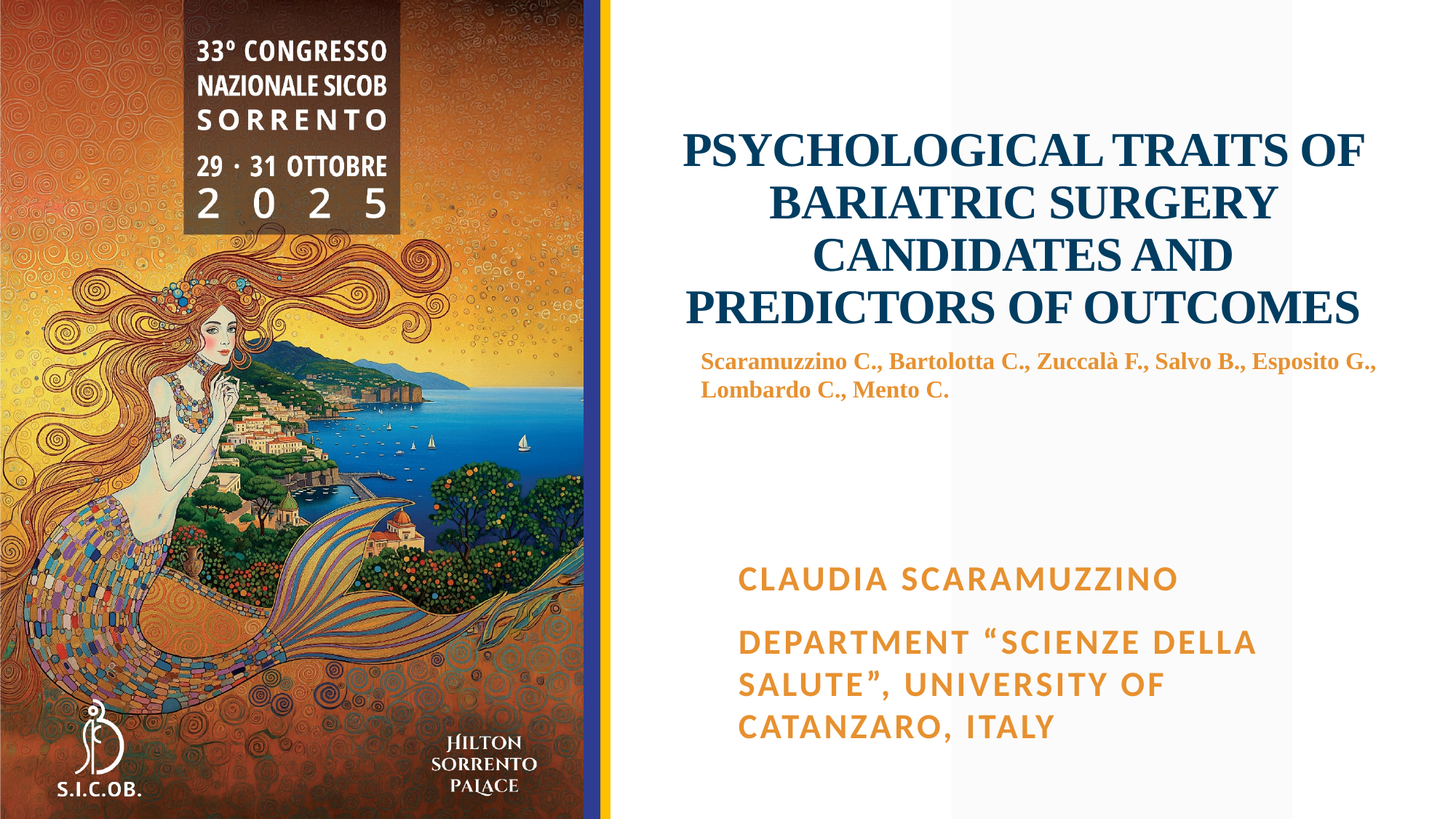

# PSYCHOLOGICAL TRAITS OF BARIATRIC SURGERY CANDIDATES AND PREDICTORS OF OUTCOMES
Scaramuzzino C., Bartolotta C., Zuccalà F., Salvo B., Esposito G., Lombardo C., Mento C.
Claudia Scaramuzzino
Department “Scienze della Salute”, University of Catanzaro, Italy